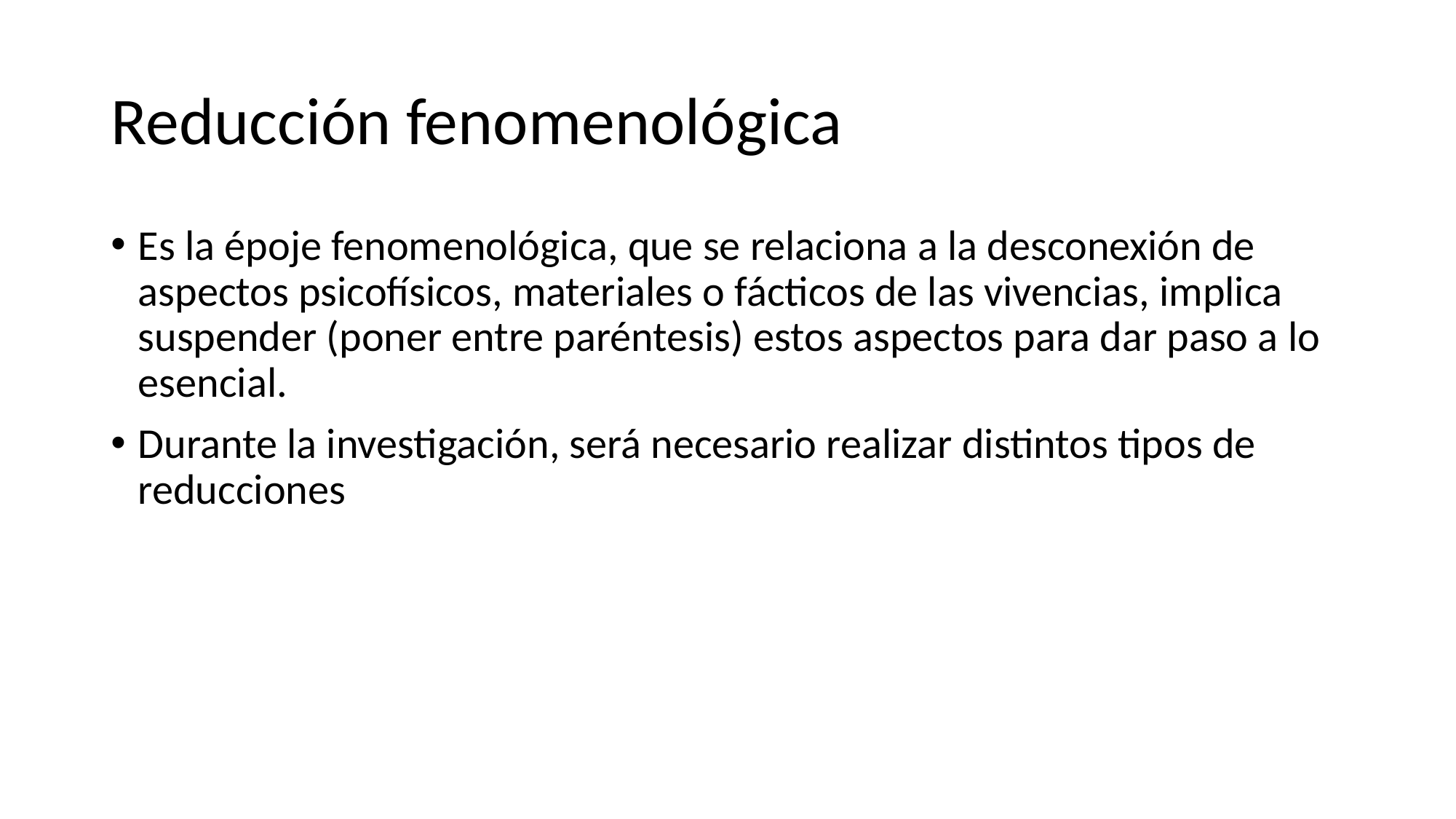

# Reducción fenomenológica
Es la époje fenomenológica, que se relaciona a la desconexión de aspectos psicofísicos, materiales o fácticos de las vivencias, implica suspender (poner entre paréntesis) estos aspectos para dar paso a lo esencial.
Durante la investigación, será necesario realizar distintos tipos de reducciones